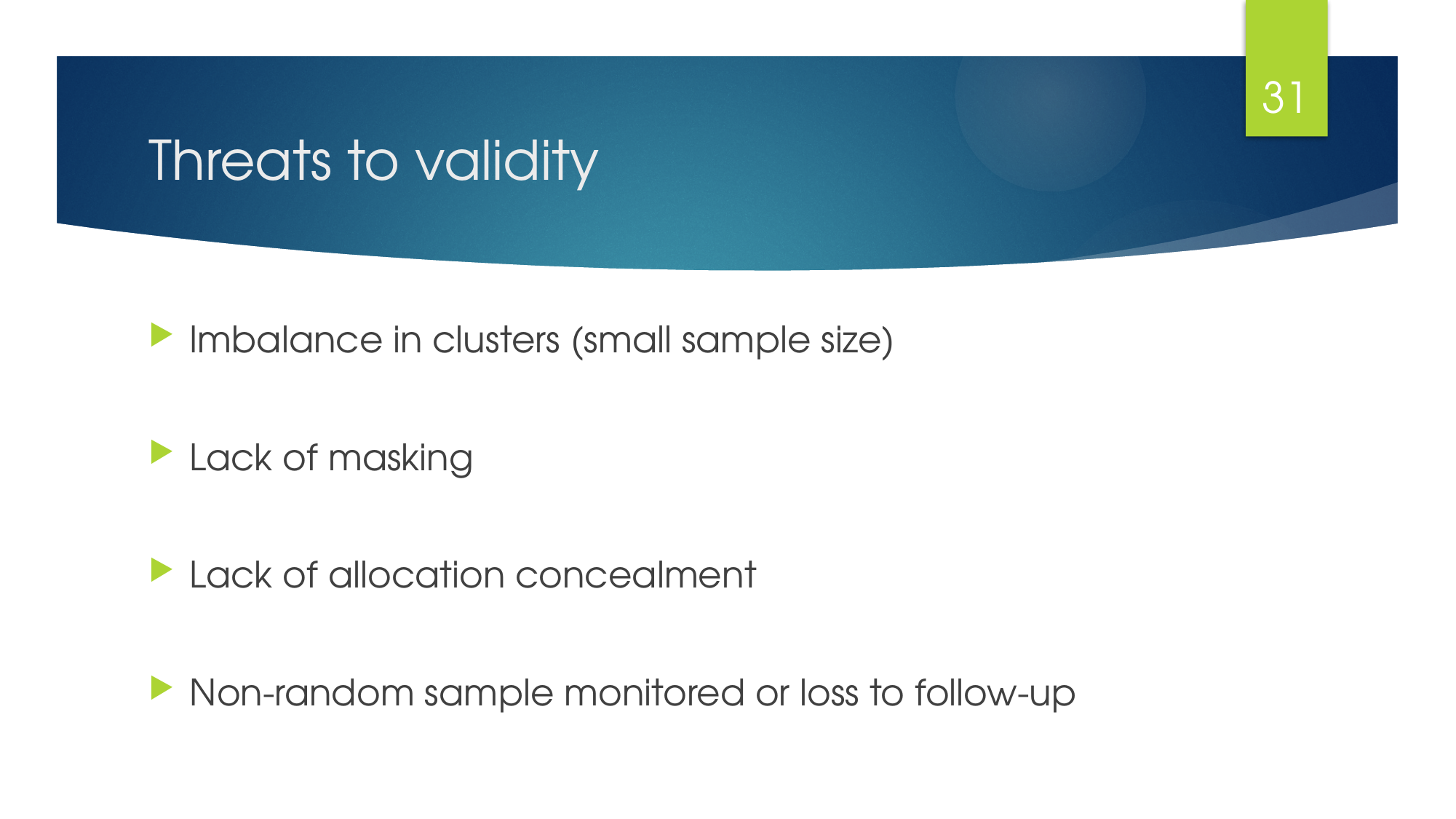

31
# Threats to validity
Imbalance in clusters (small sample size)

Lack of masking

Lack of allocation concealment

Non-random sample monitored or loss to follow-up